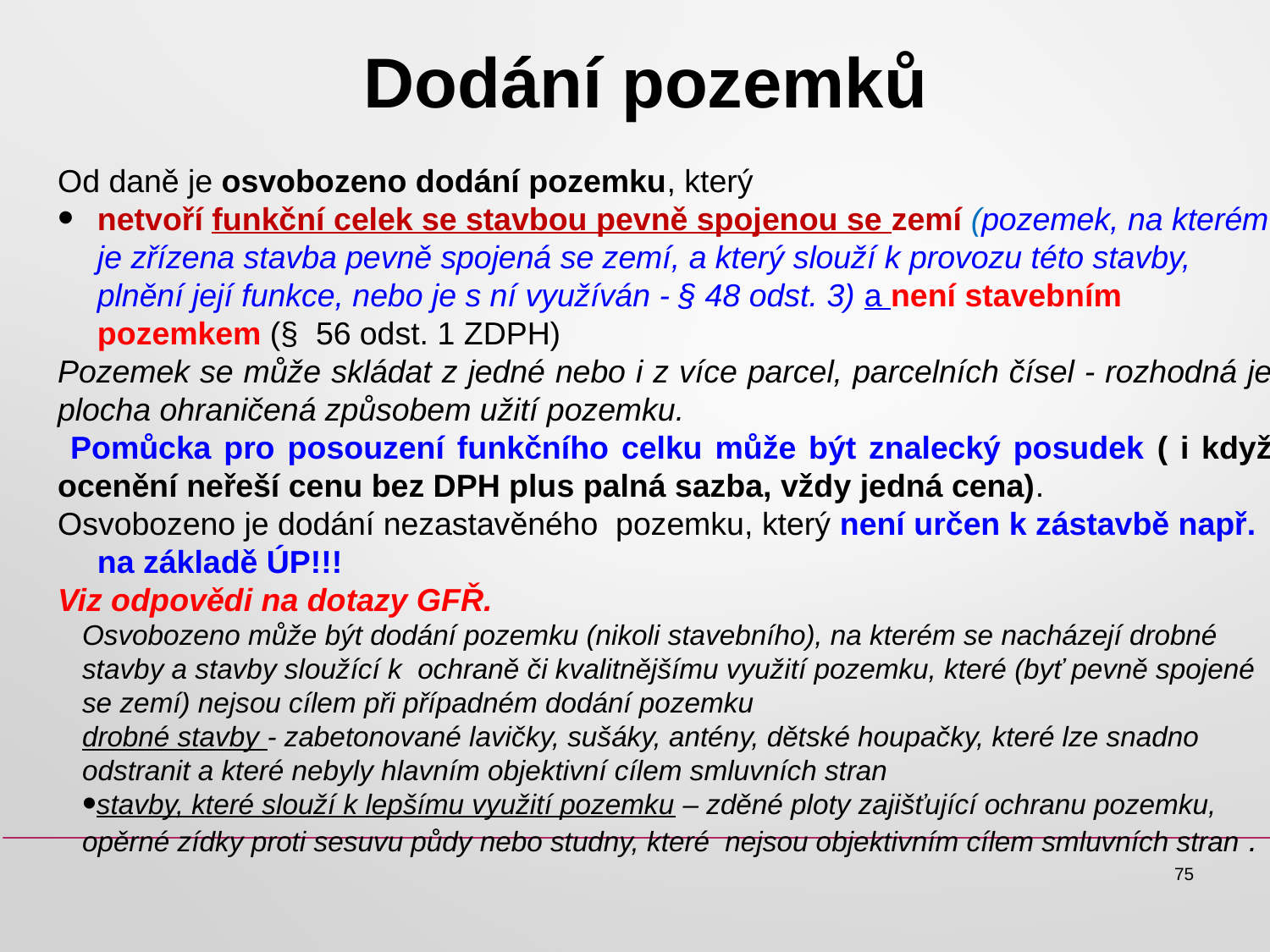

# Dodání pozemků

Od daně je osvobozeno dodání pozemku, který
netvoří funkční celek se stavbou pevně spojenou se zemí (pozemek, na kterém je zřízena stavba pevně spojená se zemí, a který slouží k provozu této stavby, plnění její funkce, nebo je s ní využíván - § 48 odst. 3) a není stavebním pozemkem (§  56 odst. 1 ZDPH)
Pozemek se může skládat z jedné nebo i z více parcel, parcelních čísel - rozhodná je plocha ohraničená způsobem užití pozemku.
 Pomůcka pro posouzení funkčního celku může být znalecký posudek ( i když ocenění neřeší cenu bez DPH plus palná sazba, vždy jedná cena).
Osvobozeno je dodání nezastavěného  pozemku, který není určen k zástavbě např. na základě ÚP!!!
Viz odpovědi na dotazy GFŘ.
Osvobozeno může být dodání pozemku (nikoli stavebního), na kterém se nacházejí drobné stavby a stavby sloužící k  ochraně či kvalitnějšímu využití pozemku, které (byť pevně spojené se zemí) nejsou cílem při případném dodání pozemku
drobné stavby - zabetonované lavičky, sušáky, antény, dětské houpačky, které lze snadno odstranit a které nebyly hlavním objektivní cílem smluvních stran
stavby, které slouží k lepšímu využití pozemku – zděné ploty zajišťující ochranu pozemku, opěrné zídky proti sesuvu půdy nebo studny, které  nejsou objektivním cílem smluvních stran .

75